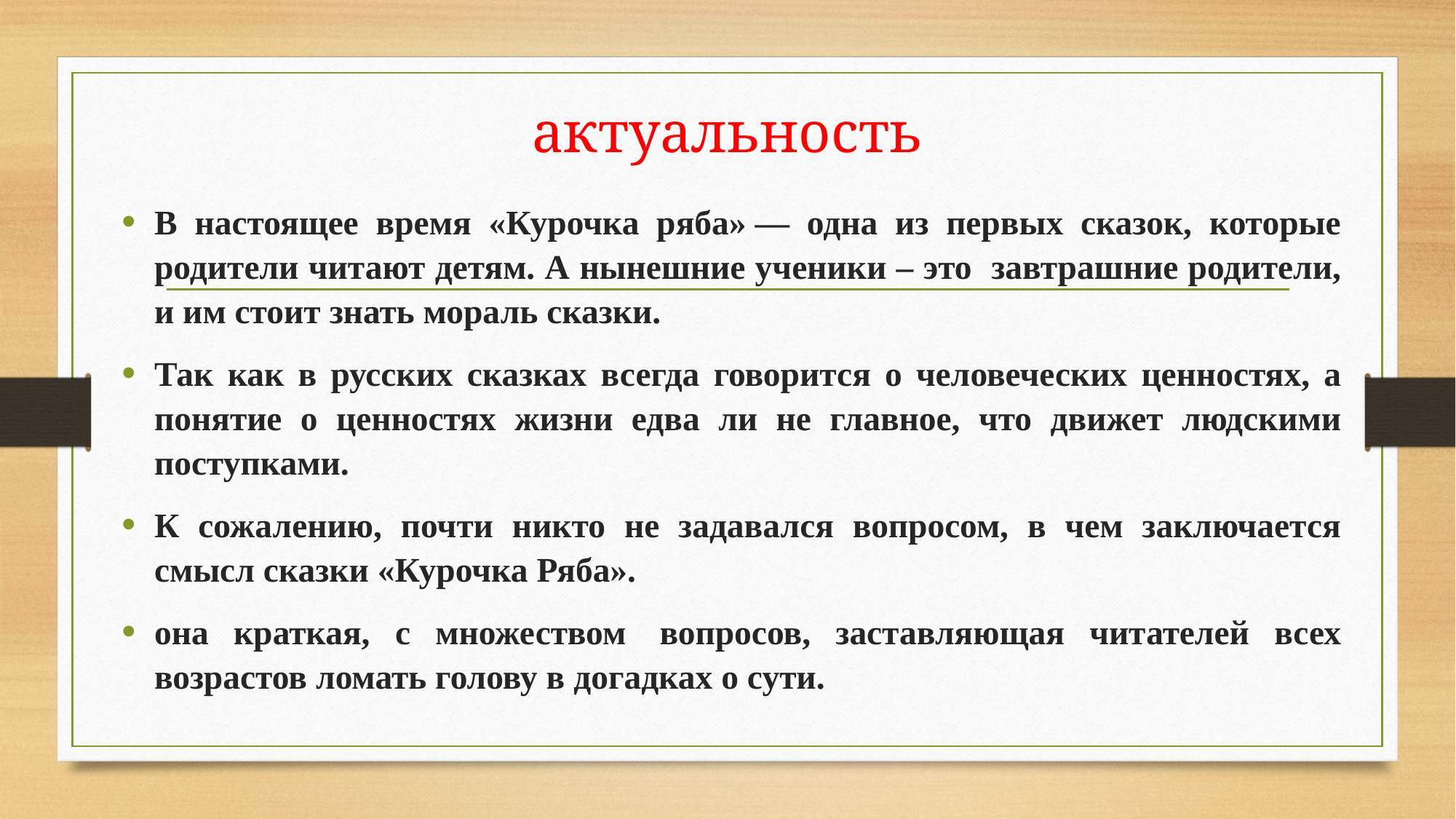

# актуальность
В настоящее время «Курочка ряба» — одна из первых сказок, которые родители читают детям. А нынешние ученики – это  завтрашние родители, и им стоит знать мораль сказки.
Так как в русских сказках всегда говорится о человеческих ценностях, а понятие о ценностях жизни едва ли не главное, что движет людскими поступками.
К сожалению, почти никто не задавался вопросом, в чем заключается смысл сказки «Курочка Ряба».
она краткая, с множеством  вопросов, заставляющая читателей всех возрастов ломать голову в догадках о сути.